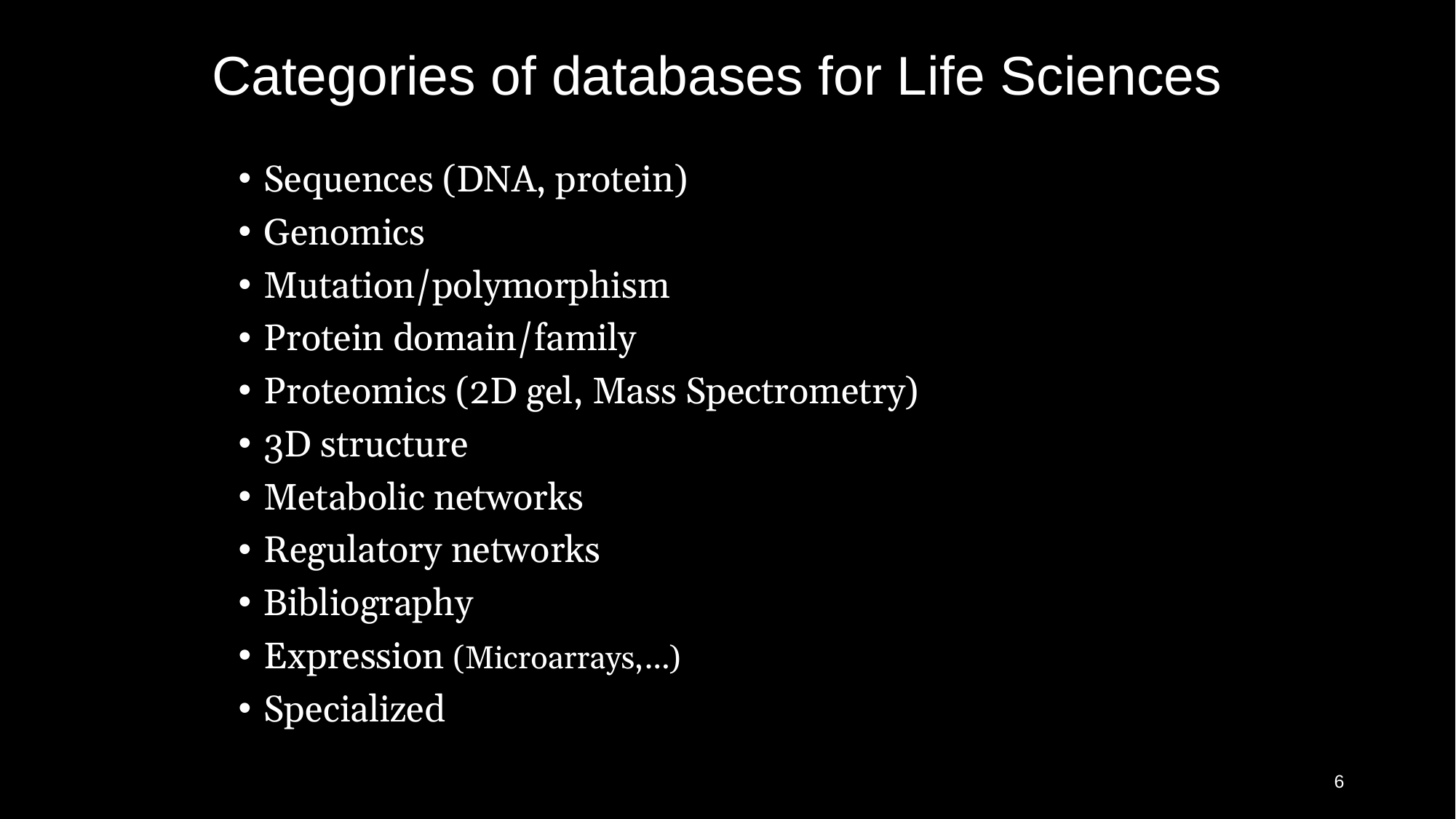

# Categories of databases for Life Sciences
Sequences (DNA, protein)
Genomics
Mutation/polymorphism
Protein domain/family
Proteomics (2D gel, Mass Spectrometry)
3D structure
Metabolic networks
Regulatory networks
Bibliography
Expression (Microarrays,…)
Specialized

6